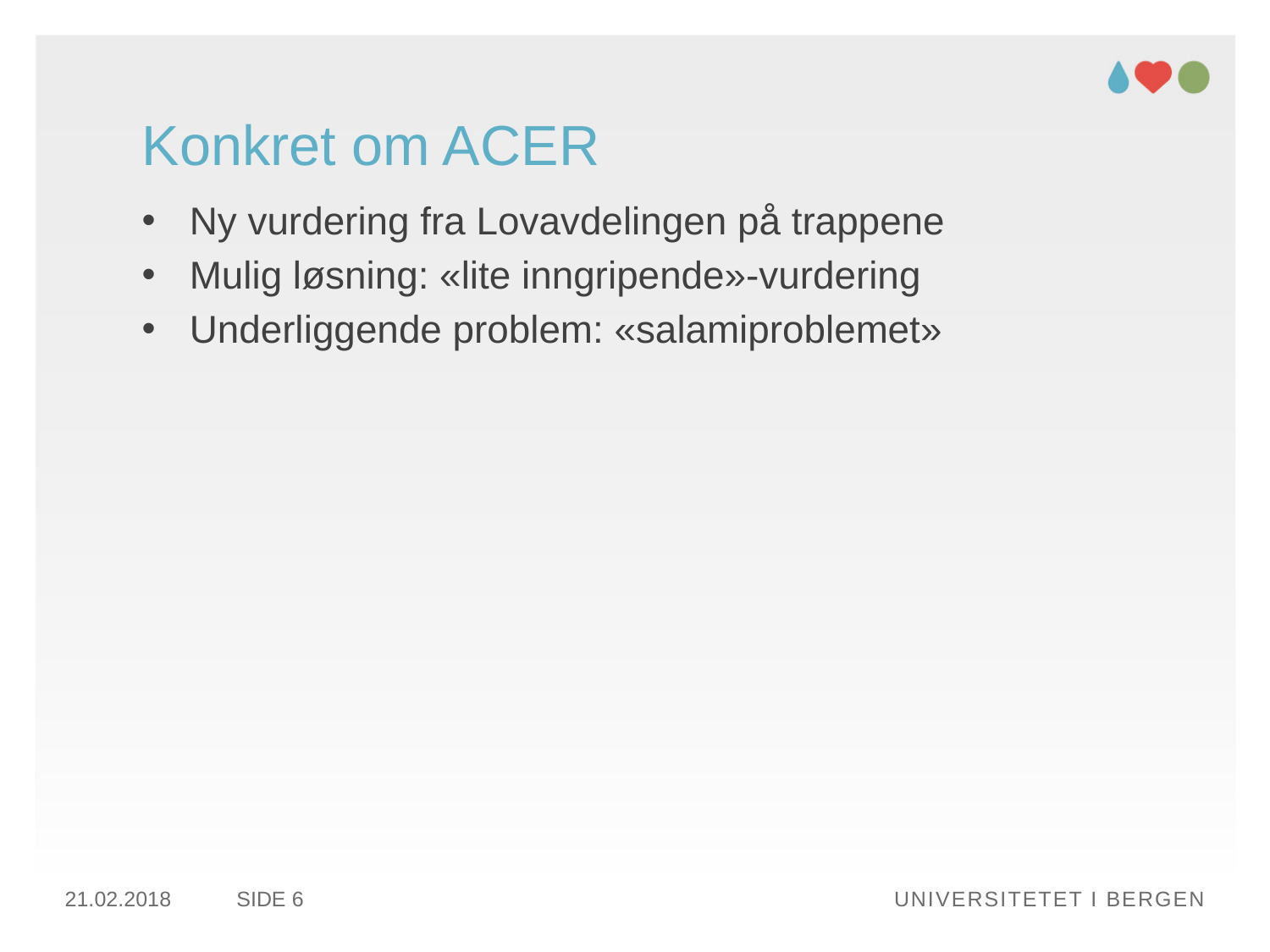

# Konkret om ACER
Ny vurdering fra Lovavdelingen på trappene
Mulig løsning: «lite inngripende»-vurdering
Underliggende problem: «salamiproblemet»

21.02.2018
Side 6
Universitetet i Bergen